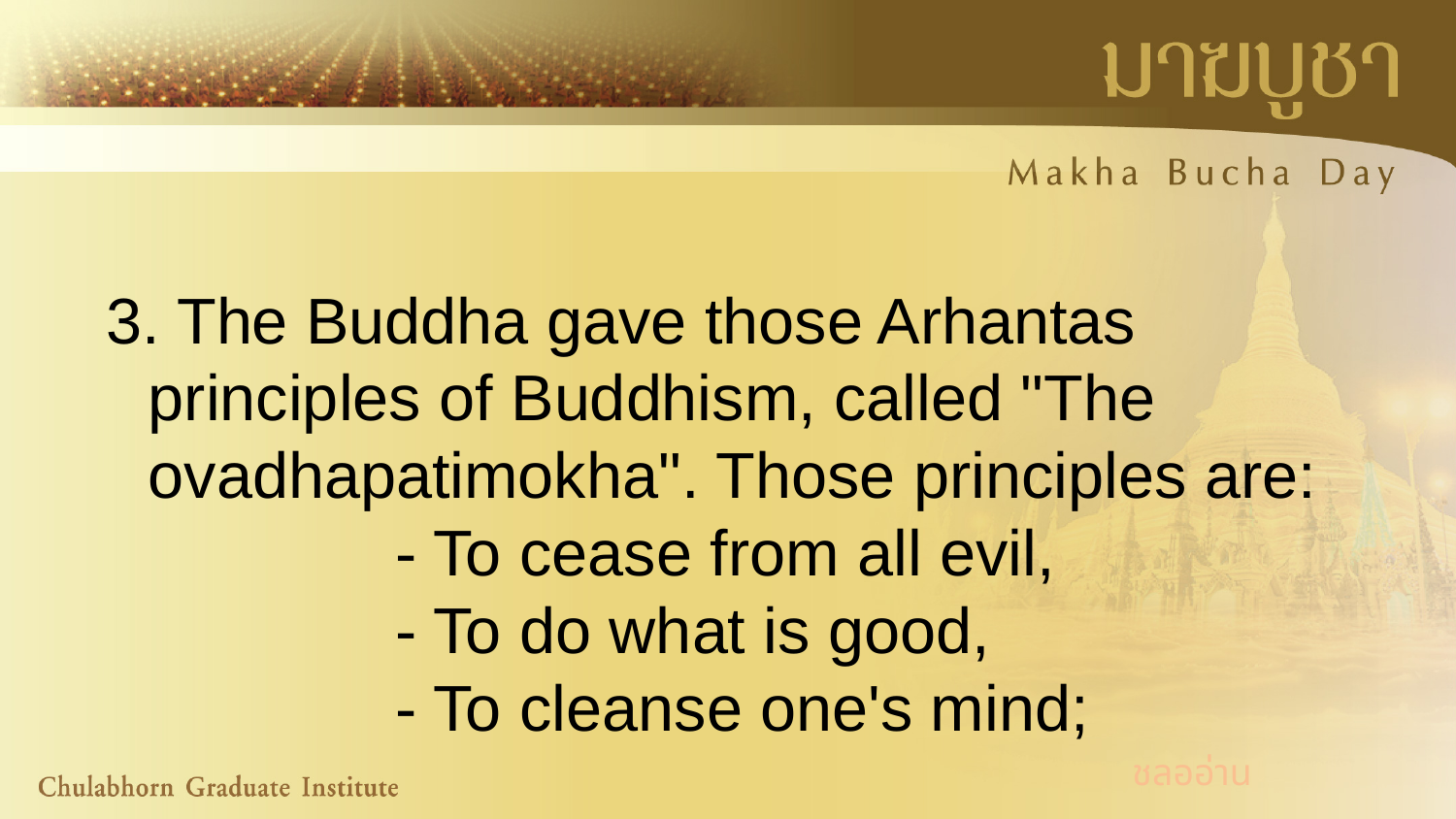

3. The Buddha gave those Arhantas principles of Buddhism, called "The ovadhapatimokha". Those principles are:
 - To cease from all evil,
 - To do what is good,
 - To cleanse one's mind;
ชลออ่าน